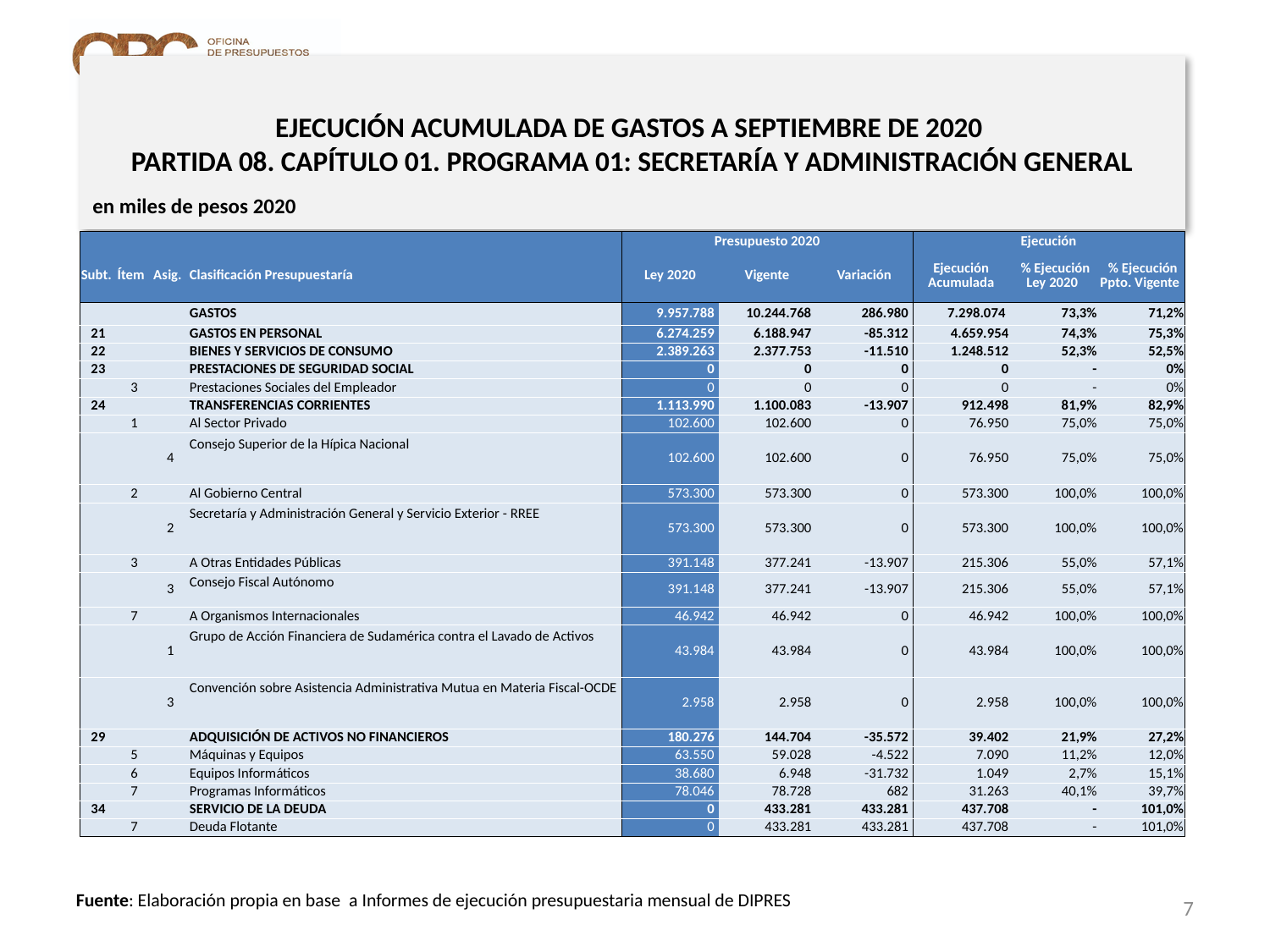

# EJECUCIÓN ACUMULADA DE GASTOS A SEPTIEMBRE DE 2020 PARTIDA 08. CAPÍTULO 01. PROGRAMA 01: SECRETARÍA Y ADMINISTRACIÓN GENERAL
en miles de pesos 2020
|  |  |  |  | Presupuesto 2020 |  |  | Ejecución |  |  |
| --- | --- | --- | --- | --- | --- | --- | --- | --- | --- |
| Subt. | Ítem | Asig. | Clasificación Presupuestaría | Ley 2020 | Vigente | Variación | Ejecución Acumulada | % Ejecución Ley 2020 | % Ejecución Ppto. Vigente |
|  |  |  | GASTOS | 9.957.788 | 10.244.768 | 286.980 | 7.298.074 | 73,3% | 71,2% |
| 21 |  |  | GASTOS EN PERSONAL | 6.274.259 | 6.188.947 | -85.312 | 4.659.954 | 74,3% | 75,3% |
| 22 |  |  | BIENES Y SERVICIOS DE CONSUMO | 2.389.263 | 2.377.753 | -11.510 | 1.248.512 | 52,3% | 52,5% |
| 23 |  |  | PRESTACIONES DE SEGURIDAD SOCIAL | 0 | 0 | 0 | 0 | - | 0% |
|  | 3 |  | Prestaciones Sociales del Empleador | 0 | 0 | 0 | 0 | - | 0% |
| 24 |  |  | TRANSFERENCIAS CORRIENTES | 1.113.990 | 1.100.083 | -13.907 | 912.498 | 81,9% | 82,9% |
|  | 1 |  | Al Sector Privado | 102.600 | 102.600 | 0 | 76.950 | 75,0% | 75,0% |
|  |  | 4 | Consejo Superior de la Hípica Nacional | 102.600 | 102.600 | 0 | 76.950 | 75,0% | 75,0% |
|  | 2 |  | Al Gobierno Central | 573.300 | 573.300 | 0 | 573.300 | 100,0% | 100,0% |
|  |  | 2 | Secretaría y Administración General y Servicio Exterior - RREE | 573.300 | 573.300 | 0 | 573.300 | 100,0% | 100,0% |
|  | 3 |  | A Otras Entidades Públicas | 391.148 | 377.241 | -13.907 | 215.306 | 55,0% | 57,1% |
|  |  | 3 | Consejo Fiscal Autónomo | 391.148 | 377.241 | -13.907 | 215.306 | 55,0% | 57,1% |
|  | 7 |  | A Organismos Internacionales | 46.942 | 46.942 | 0 | 46.942 | 100,0% | 100,0% |
|  |  | 1 | Grupo de Acción Financiera de Sudamérica contra el Lavado de Activos | 43.984 | 43.984 | 0 | 43.984 | 100,0% | 100,0% |
|  |  | 3 | Convención sobre Asistencia Administrativa Mutua en Materia Fiscal-OCDE | 2.958 | 2.958 | 0 | 2.958 | 100,0% | 100,0% |
| 29 |  |  | ADQUISICIÓN DE ACTIVOS NO FINANCIEROS | 180.276 | 144.704 | -35.572 | 39.402 | 21,9% | 27,2% |
|  | 5 |  | Máquinas y Equipos | 63.550 | 59.028 | -4.522 | 7.090 | 11,2% | 12,0% |
|  | 6 |  | Equipos Informáticos | 38.680 | 6.948 | -31.732 | 1.049 | 2,7% | 15,1% |
|  | 7 |  | Programas Informáticos | 78.046 | 78.728 | 682 | 31.263 | 40,1% | 39,7% |
| 34 |  |  | SERVICIO DE LA DEUDA | 0 | 433.281 | 433.281 | 437.708 | - | 101,0% |
|  | 7 |  | Deuda Flotante | 0 | 433.281 | 433.281 | 437.708 | - | 101,0% |
7